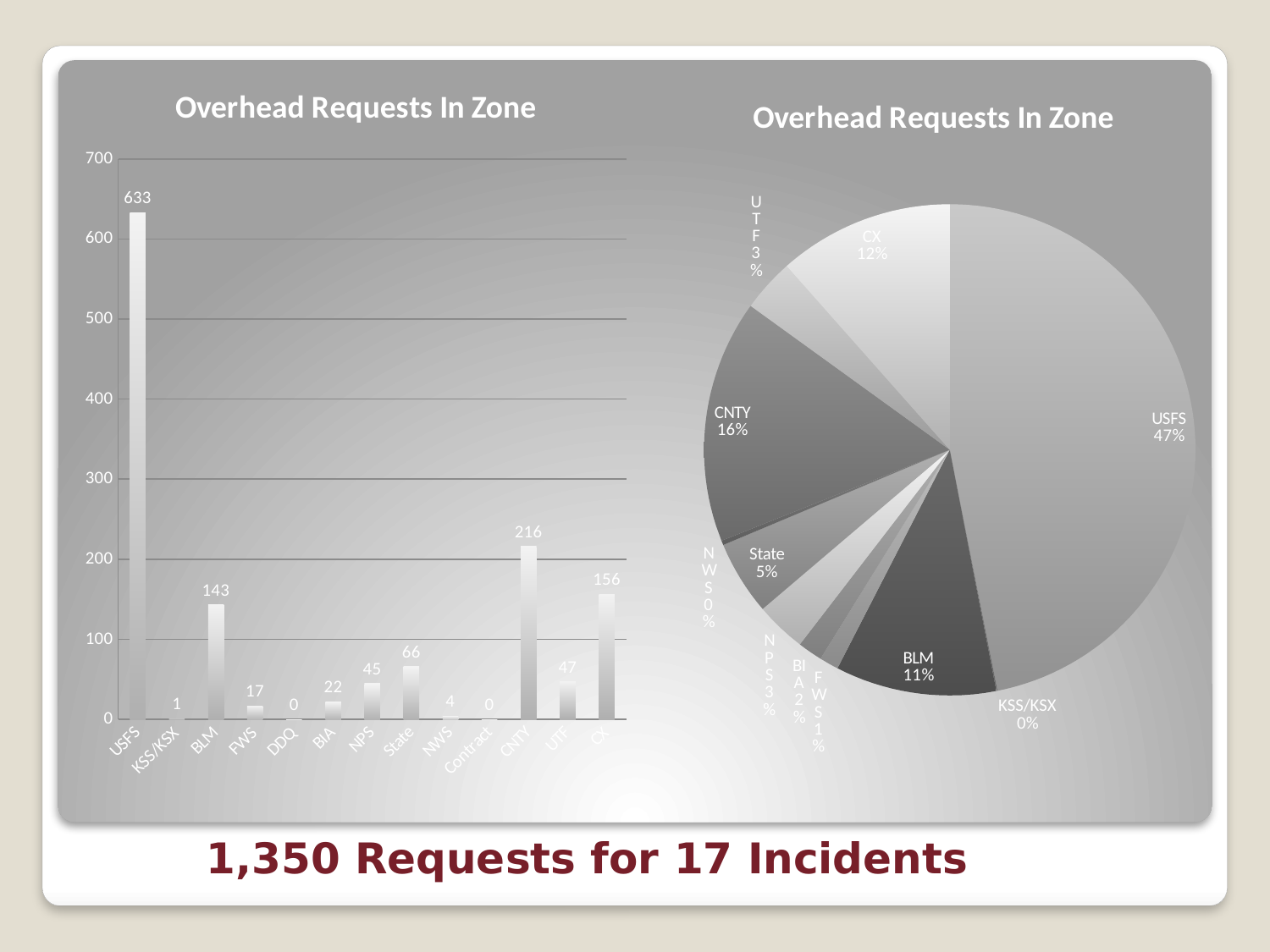

### Chart: Overhead Requests In Zone

| Category |  |
|---|---|
| USFS | 633.0 |
| KSS/KSX | 1.0 |
| BLM | 143.0 |
| FWS | 17.0 |
| DDQ | 0.0 |
| BIA | 22.0 |
| NPS | 45.0 |
| State | 66.0 |
| NWS | 4.0 |
| Contract | 0.0 |
| CNTY | 216.0 |
| UTF | 47.0 |
| CX | 156.0 |

### Chart: Overhead Requests In Zone

| Category |  |
|---|---|
| USFS | 633.0 |
| KSS/KSX | 1.0 |
| BLM | 143.0 |
| FWS | 17.0 |
| DDQ | 0.0 |
| BIA | 22.0 |
| NPS | 45.0 |
| State | 66.0 |
| NWS | 4.0 |
| Contract | 0.0 |
| CNTY | 216.0 |
| UTF | 47.0 |
| CX | 156.0 |
1,350 Requests for 17 Incidents